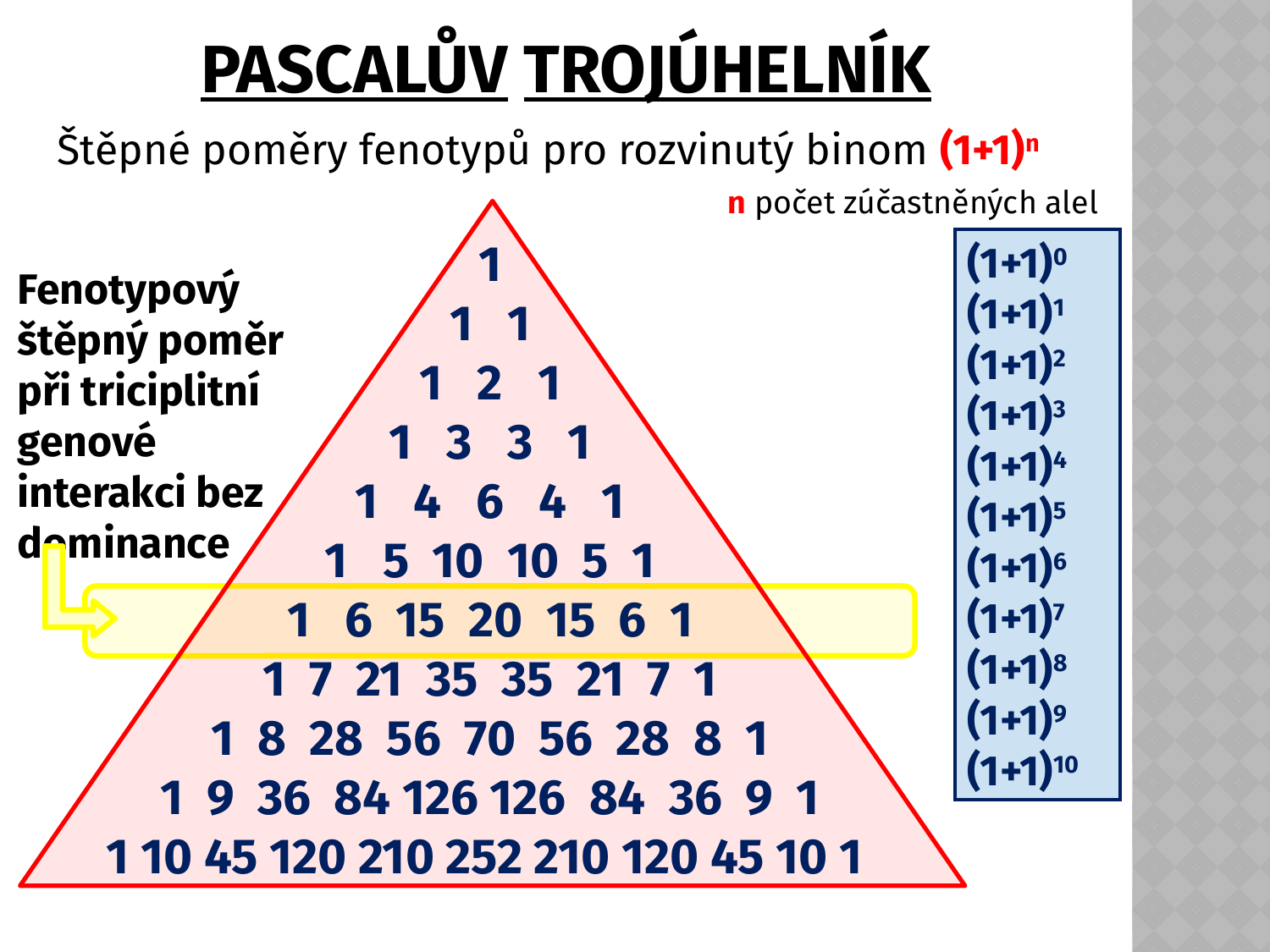

# Pascalův trojúhelník
Štěpné poměry fenotypů pro rozvinutý binom (1+1)n
n počet zúčastněných alel

1
1   1
1   2   1
1   3   3   1
1   4   6   4   1
1   5  10  10  5  1
1   6  15  20  15  6  1
1  7  21  35  35  21  7  1
1  8  28  56  70  56  28  8  1
1  9  36  84 126 126  84  36  9  1
1 10 45 120 210 252 210 120 45 10 1
(1+1)0
(1+1)1
(1+1)2
(1+1)3
(1+1)4
(1+1)5
(1+1)6
(1+1)7
(1+1)8
(1+1)9
(1+1)10
Fenotypový štěpný poměr
při triciplitní genové
interakci bez
dominance